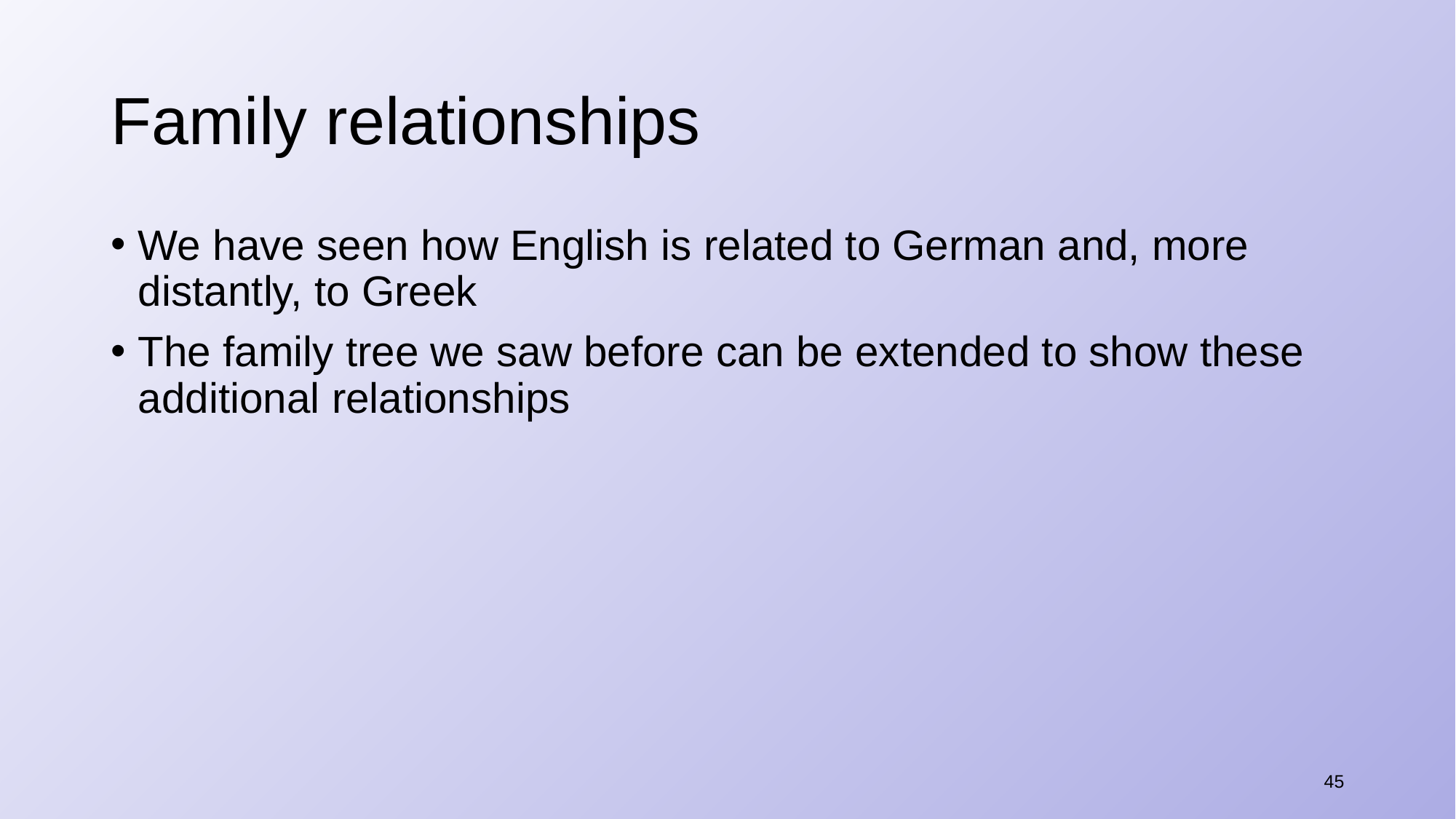

# Family relationships
We have seen how English is related to German and, more distantly, to Greek
The family tree we saw before can be extended to show these additional relationships
45